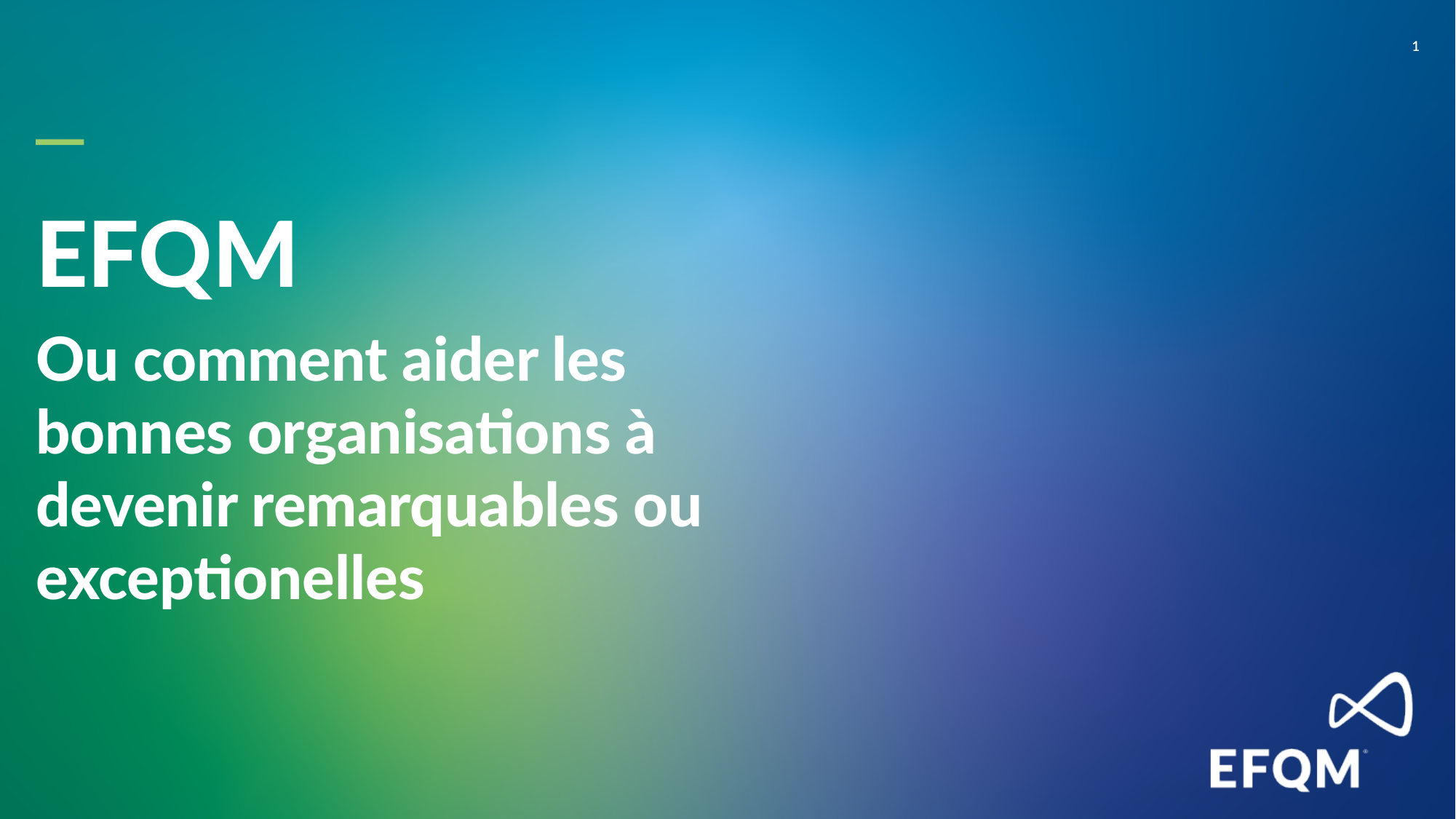

EFQM
Ou comment aider les bonnes organisations à devenir remarquables ou exceptionelles